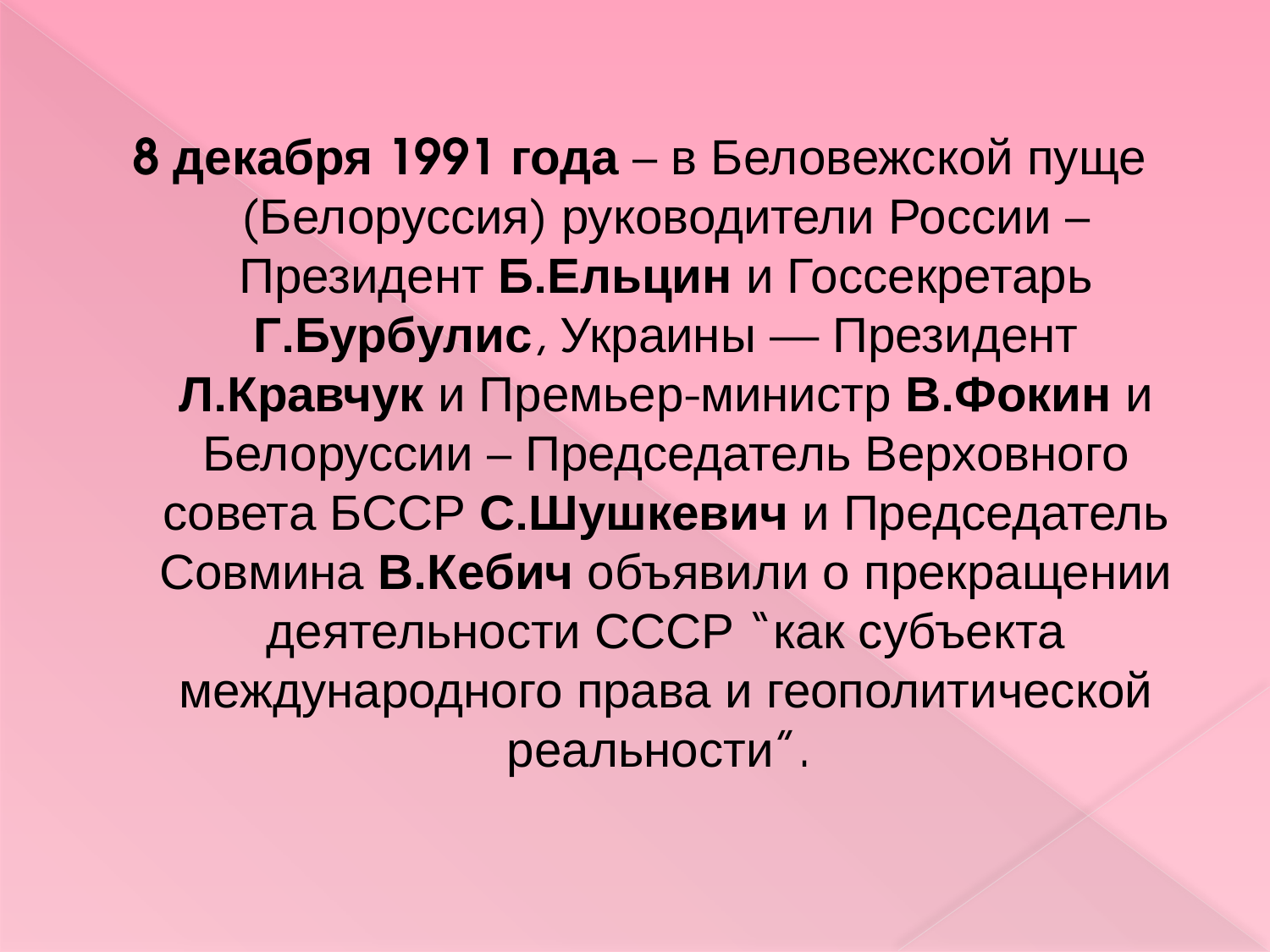

8 декабря 1991 года – в Беловежской пуще (Белоруссия) руководители России – Президент Б.Ельцин и Госсекретарь Г.Бурбулис, Украины — Президент Л.Кравчук и Премьер-министр В.Фокин и Белоруссии – Председатель Верховного совета БССР С.Шушкевич и Председатель Совмина В.Кебич объявили о прекращении деятельности СССР “как субъекта международного права и геополитической реальности”.